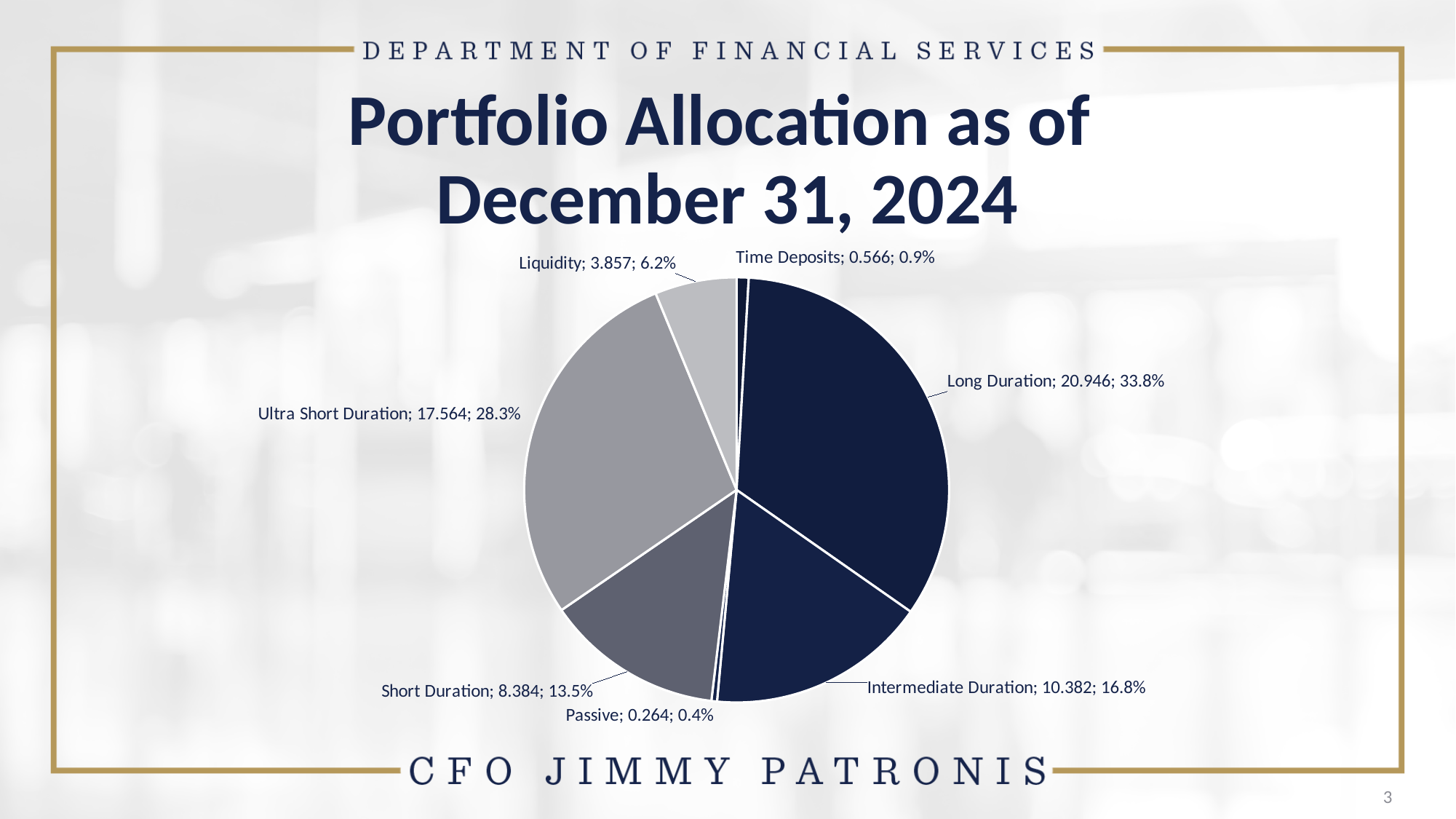

# Portfolio Allocation as of December 31, 2024

### Chart

| Category | Mkt Value | % | Column1 |
|---|---|---|---|
| Time Deposits | 0.566 | 0.009134483482078013 | None |
| Long Duration | 20.946 | 0.33804044349047013 | None |
| Intermediate Duration | 10.382 | 0.16755160337620836 | None |
| Passive | 0.264 | 0.004260607136516954 | None |
| Short Duration | 8.384 | 0.13530655391120508 | None |
| Ultra Short Duration | 17.564 | 0.2834594838855446 | None |
|  Liquidity | 3.857 | 0.06224682471797686 | 0.3457063086035215 |
3